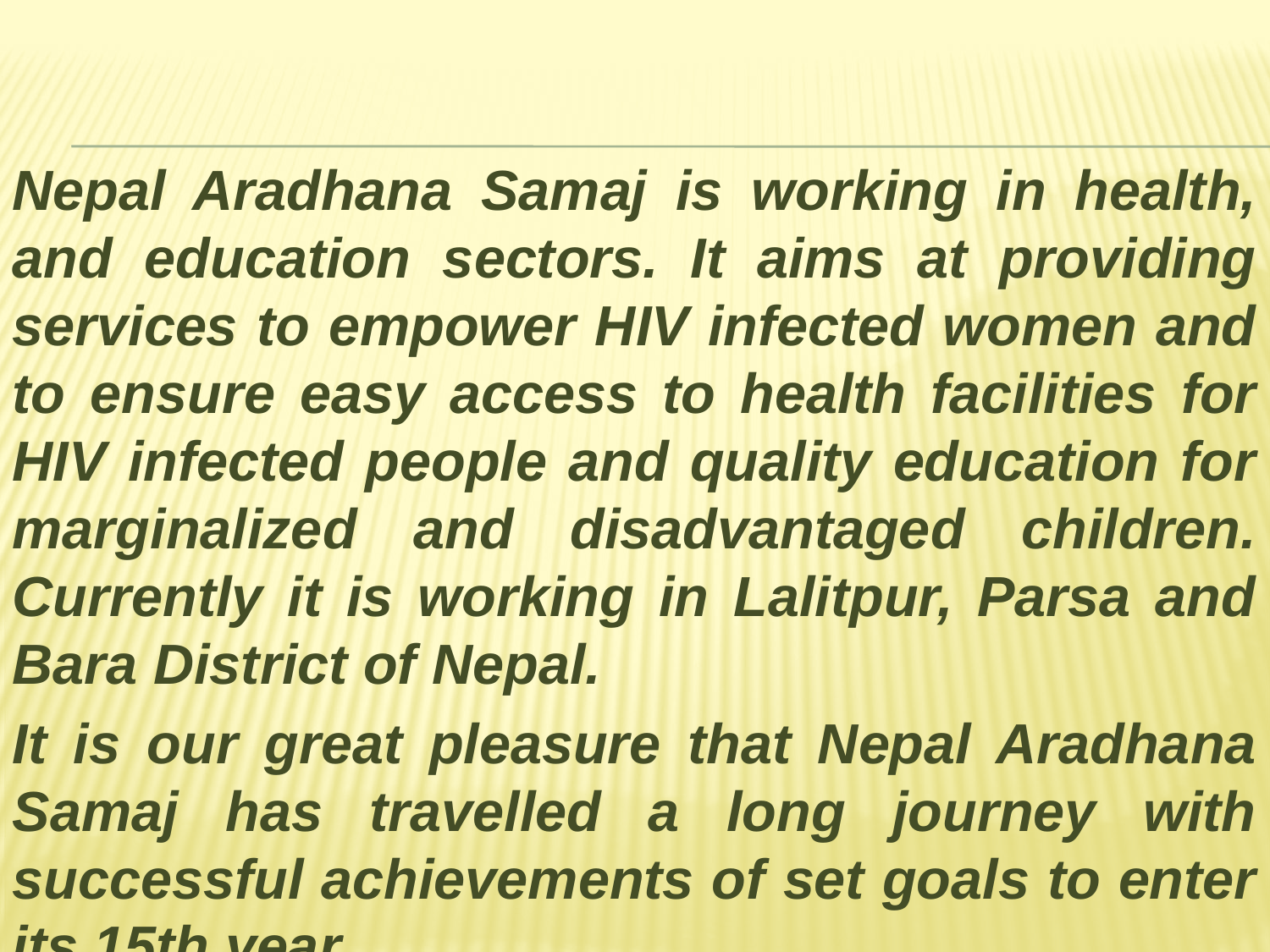

Nepal Aradhana Samaj is working in health, and education sectors. It aims at providing services to empower HIV infected women and to ensure easy access to health facilities for HIV infected people and quality education for marginalized and disadvantaged children. Currently it is working in Lalitpur, Parsa and Bara District of Nepal.
It is our great pleasure that Nepal Aradhana Samaj has travelled a long journey with successful achievements of set goals to enter its 15th year.